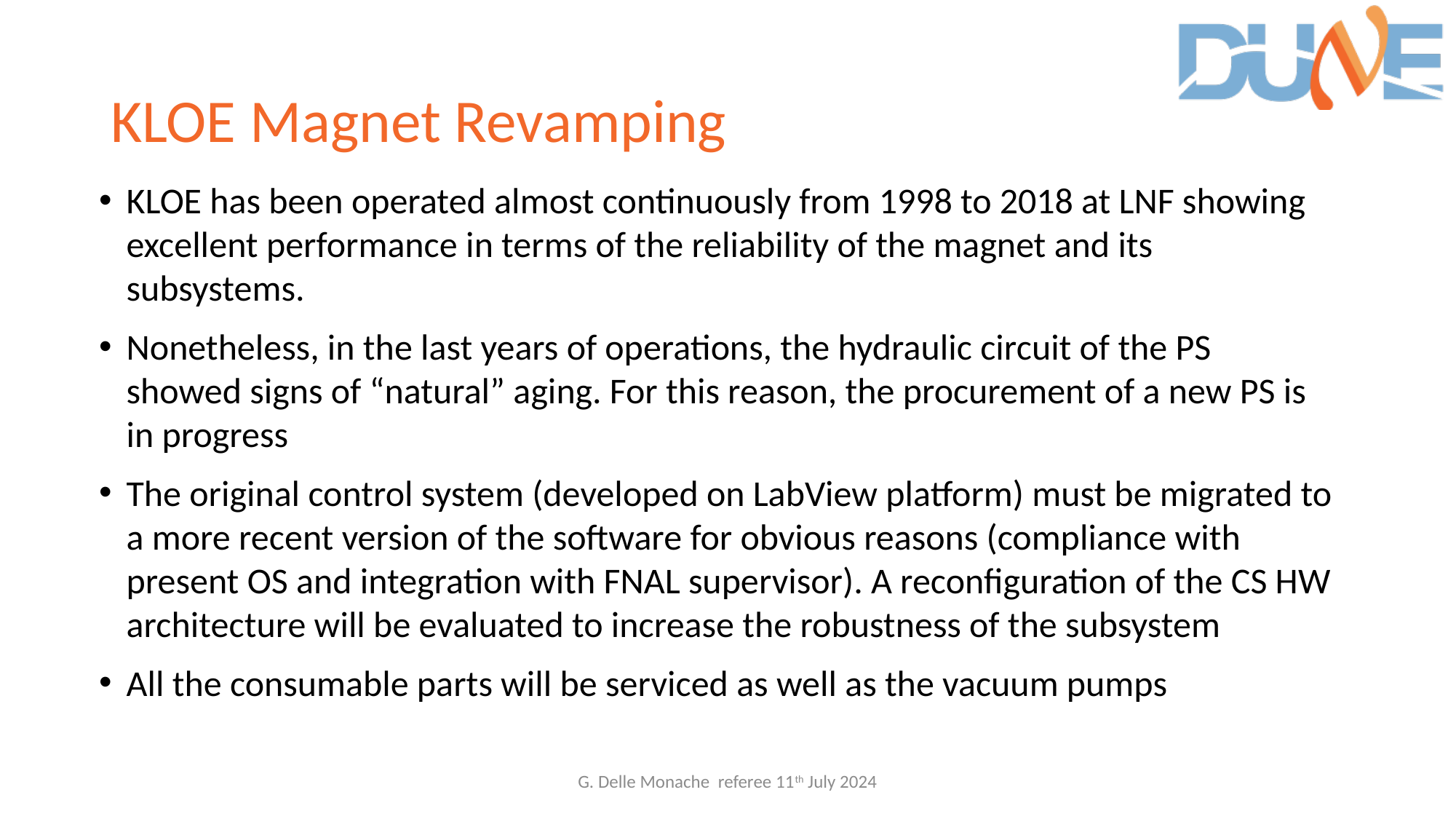

# KLOE Magnet Revamping
KLOE has been operated almost continuously from 1998 to 2018 at LNF showing excellent performance in terms of the reliability of the magnet and its subsystems.
Nonetheless, in the last years of operations, the hydraulic circuit of the PS showed signs of “natural” aging. For this reason, the procurement of a new PS is in progress
The original control system (developed on LabView platform) must be migrated to a more recent version of the software for obvious reasons (compliance with present OS and integration with FNAL supervisor). A reconfiguration of the CS HW architecture will be evaluated to increase the robustness of the subsystem
All the consumable parts will be serviced as well as the vacuum pumps

G. Delle Monache  referee 11th July 2024